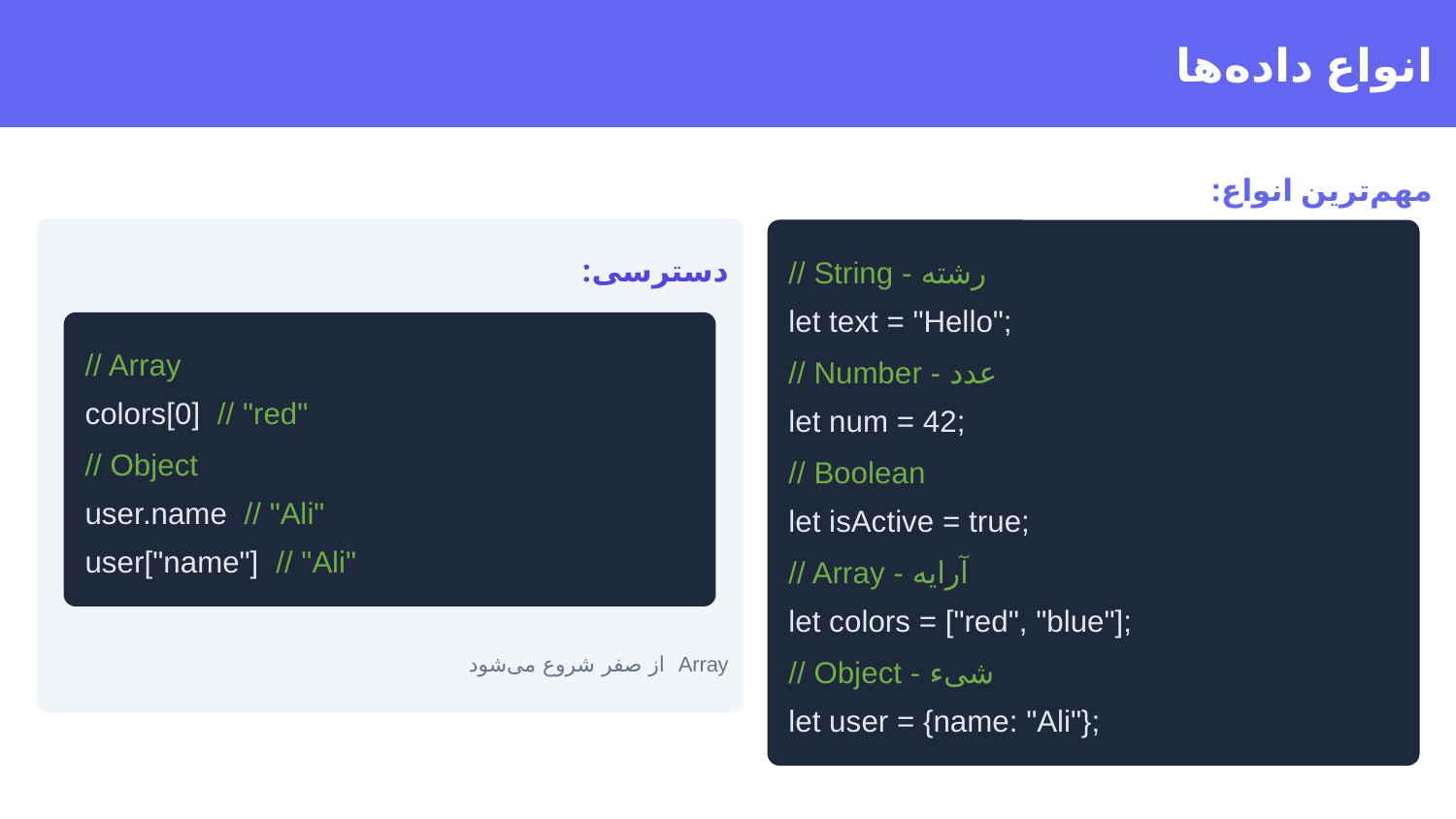

انواع داده‌ها
مهم‌ترین انواع:

دسترسی:
// String - رشته
let text = "Hello";

// Array
// Number - عدد
colors[0]  // "red"
let num = 42;
// Object
// Boolean
user.name  // "Ali"
let isActive = true;
user["name"]  // "Ali"
// Array - آرایه
let colors = ["red", "blue"];
Array  از صفر شروع می‌شود
// Object - شیء
let user = {name: "Ali"};